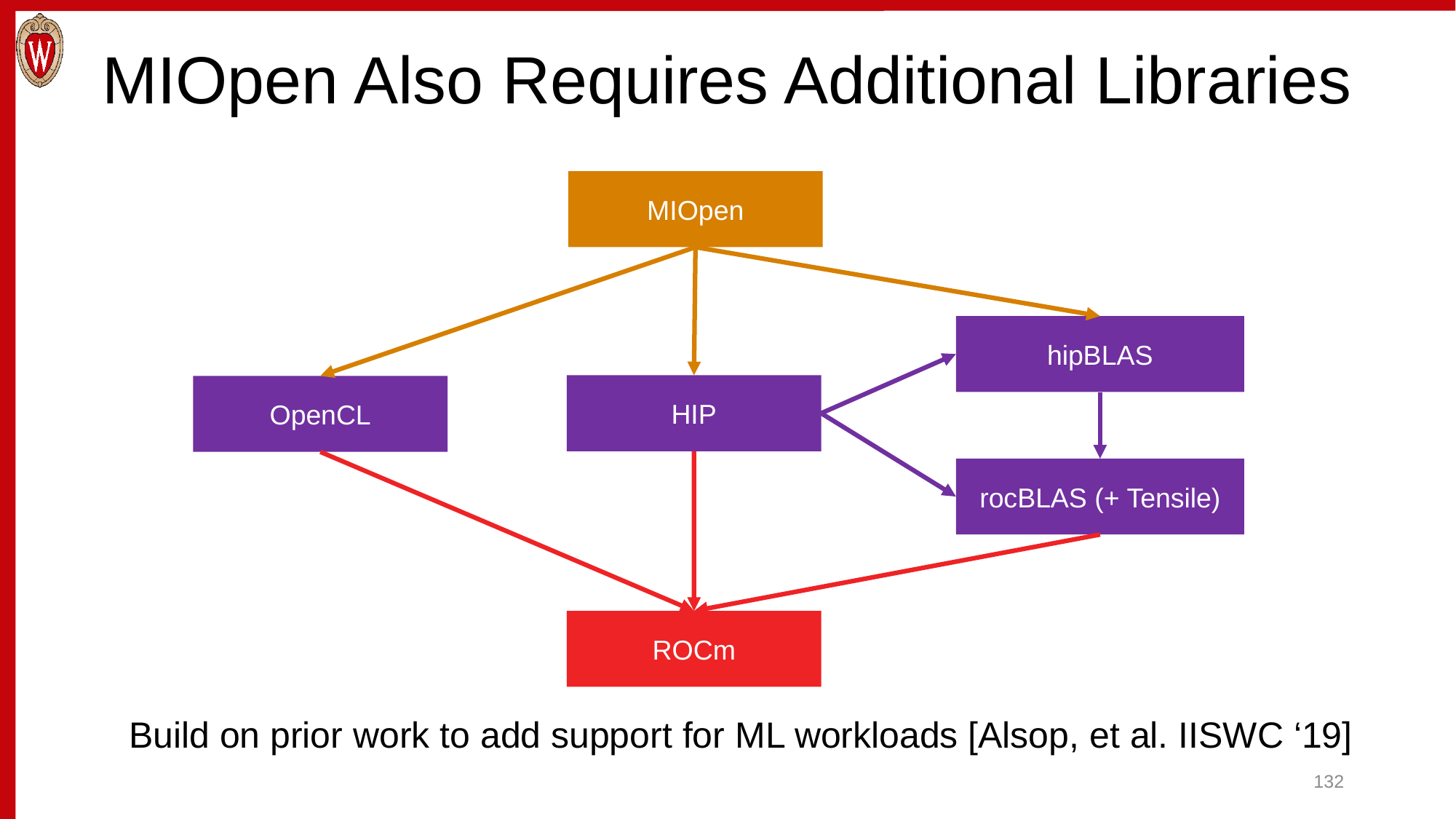

# MIOpen Also Requires Additional Libraries
MIOpen
hipBLAS
HIP
OpenCL
rocBLAS (+ Tensile)
ROCm
Build on prior work to add support for ML workloads [Alsop, et al. IISWC ‘19]
132